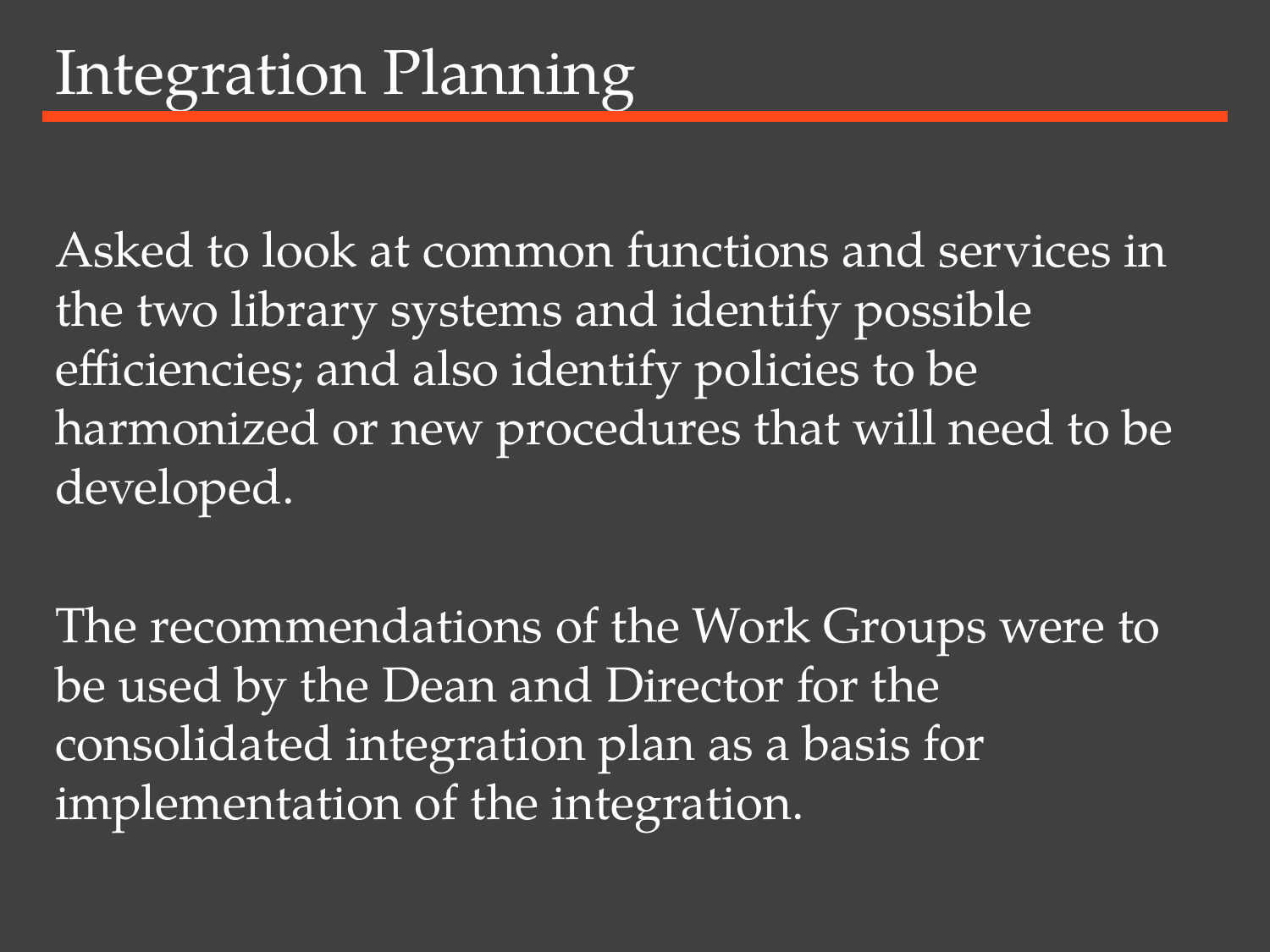

# Integration Planning
Asked to look at common functions and services in the two library systems and identify possible efficiencies; and also identify policies to be harmonized or new procedures that will need to be developed.

The recommendations of the Work Groups were to be used by the Dean and Director for the consolidated integration plan as a basis for implementation of the integration.